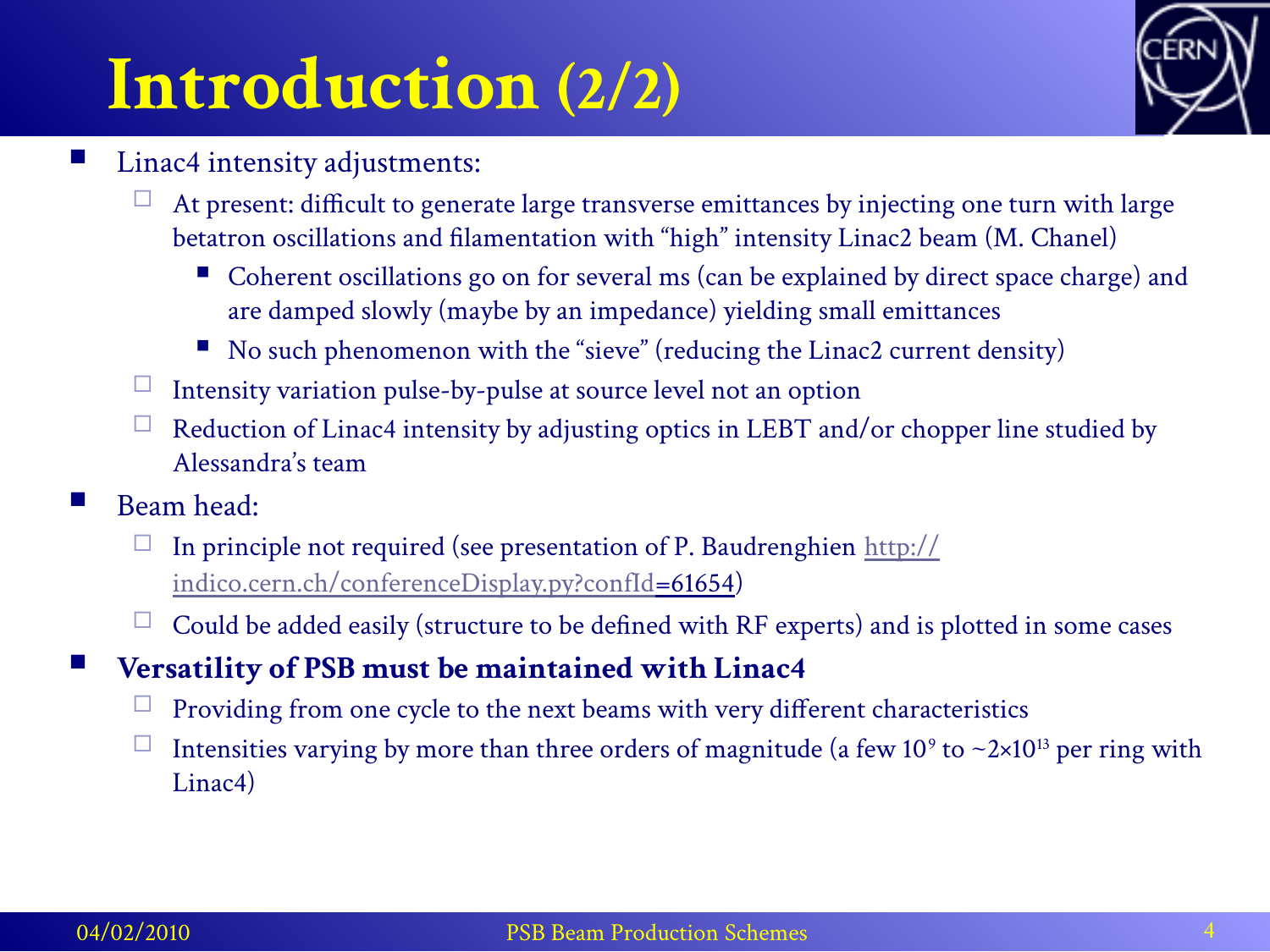

# Introduction (2/2)
Linac4 intensity adjustments:
At present: difficult to generate large transverse emittances by injecting one turn with large betatron oscillations and filamentation with “high” intensity Linac2 beam (M. Chanel)
Coherent oscillations go on for several ms (can be explained by direct space charge) and are damped slowly (maybe by an impedance) yielding small emittances
No such phenomenon with the “sieve” (reducing the Linac2 current density)
Intensity variation pulse-by-pulse at source level not an option
Reduction of Linac4 intensity by adjusting optics in LEBT and/or chopper line studied by Alessandra’s team
Beam head:
In principle not required (see presentation of P. Baudrenghien http://indico.cern.ch/conferenceDisplay.py?confId=61654)
Could be added easily (structure to be defined with RF experts) and is plotted in some cases
Versatility of PSB must be maintained with Linac4
Providing from one cycle to the next beams with very different characteristics
Intensities varying by more than three orders of magnitude (a few 109 to ~2×1013 per ring with Linac4)

4
04/02/2010
PSB Beam Production Schemes